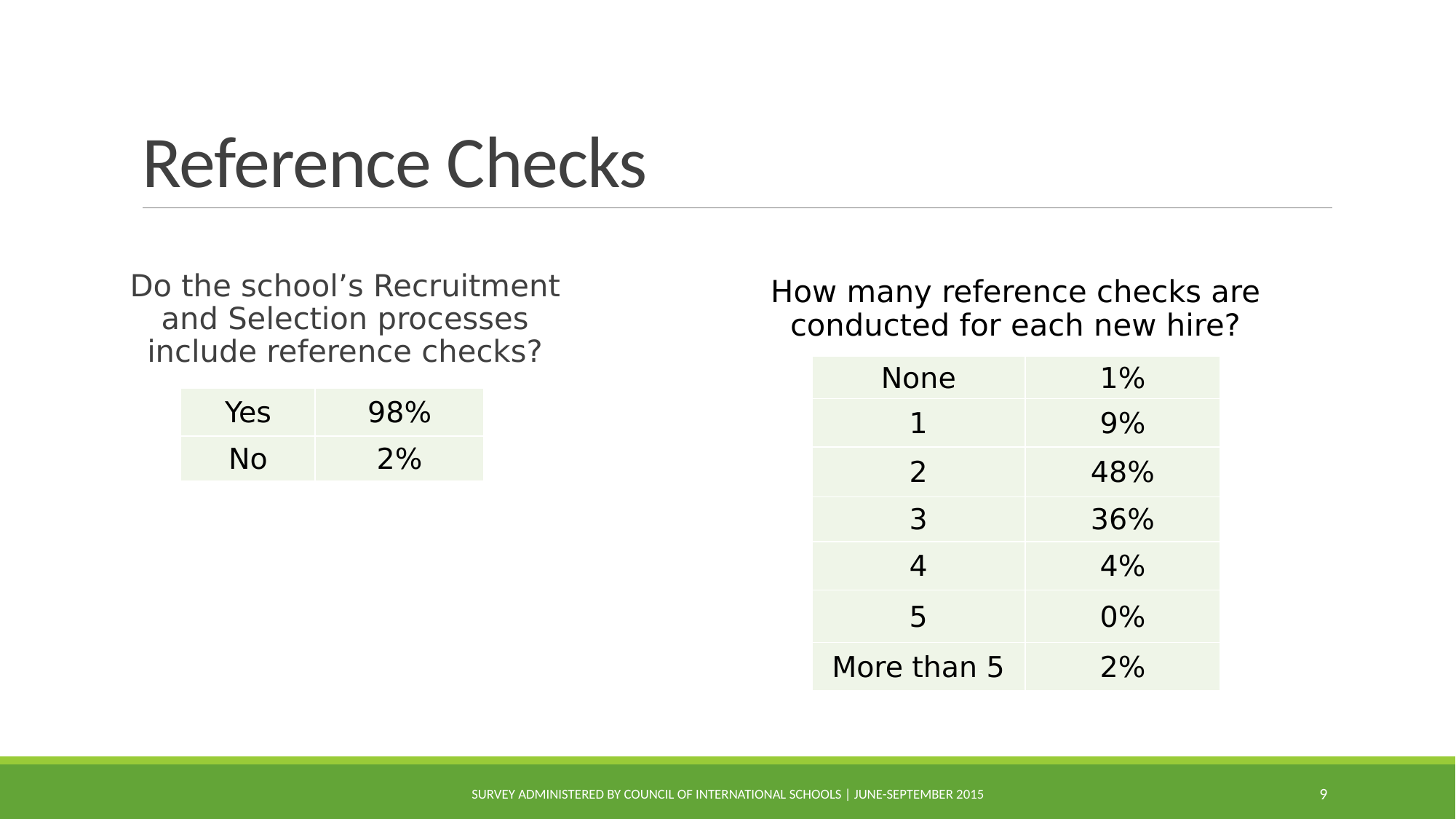

# Reference Checks
Do the school’s Recruitment and Selection processes include reference checks?

How many reference checks are conducted for each new hire?
| None | 1% |
| --- | --- |
| 1 | 9% |
| 2 | 48% |
| 3 | 36% |
| 4 | 4% |
| 5 | 0% |
| More than 5 | 2% |
| Yes | 98% |
| --- | --- |
| No | 2% |
Survey administered by Council of International Schools | June-September 2015
9